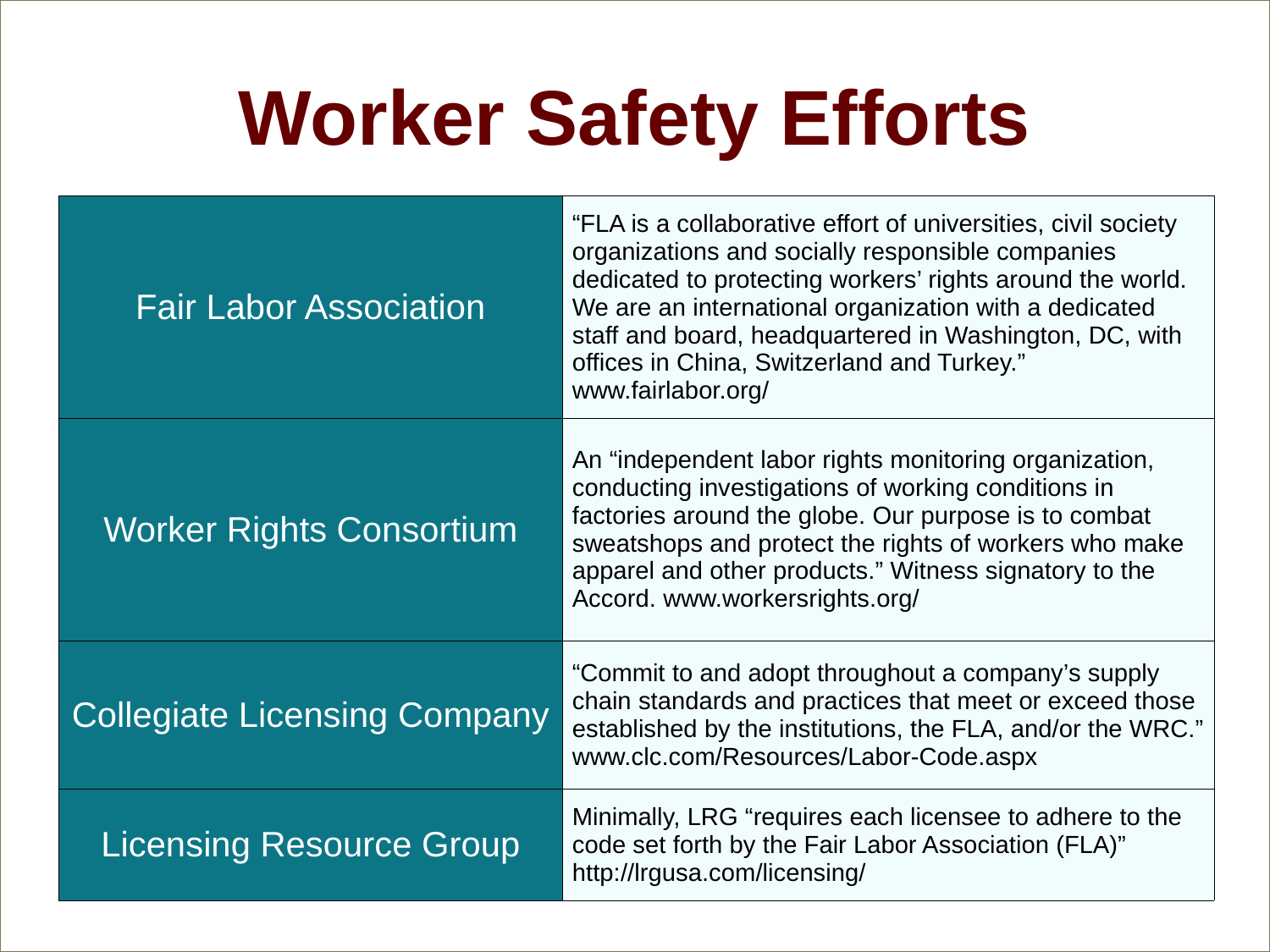

# Worker Safety Efforts
| Fair Labor Association | “FLA is a collaborative effort of universities, civil society organizations and socially responsible companies dedicated to protecting workers’ rights around the world. We are an international organization with a dedicated staff and board, headquartered in Washington, DC, with offices in China, Switzerland and Turkey.” www.fairlabor.org/ |
| --- | --- |
| Worker Rights Consortium | An “independent labor rights monitoring organization, conducting investigations of working conditions in factories around the globe. Our purpose is to combat sweatshops and protect the rights of workers who make apparel and other products.” Witness signatory to the Accord. www.workersrights.org/ |
| Collegiate Licensing Company | “Commit to and adopt throughout a company’s supply chain standards and practices that meet or exceed those established by the institutions, the FLA, and/or the WRC.” www.clc.com/Resources/Labor-Code.aspx |
| Licensing Resource Group | Minimally, LRG “requires each licensee to adhere to the code set forth by the Fair Labor Association (FLA)” http://lrgusa.com/licensing/ |